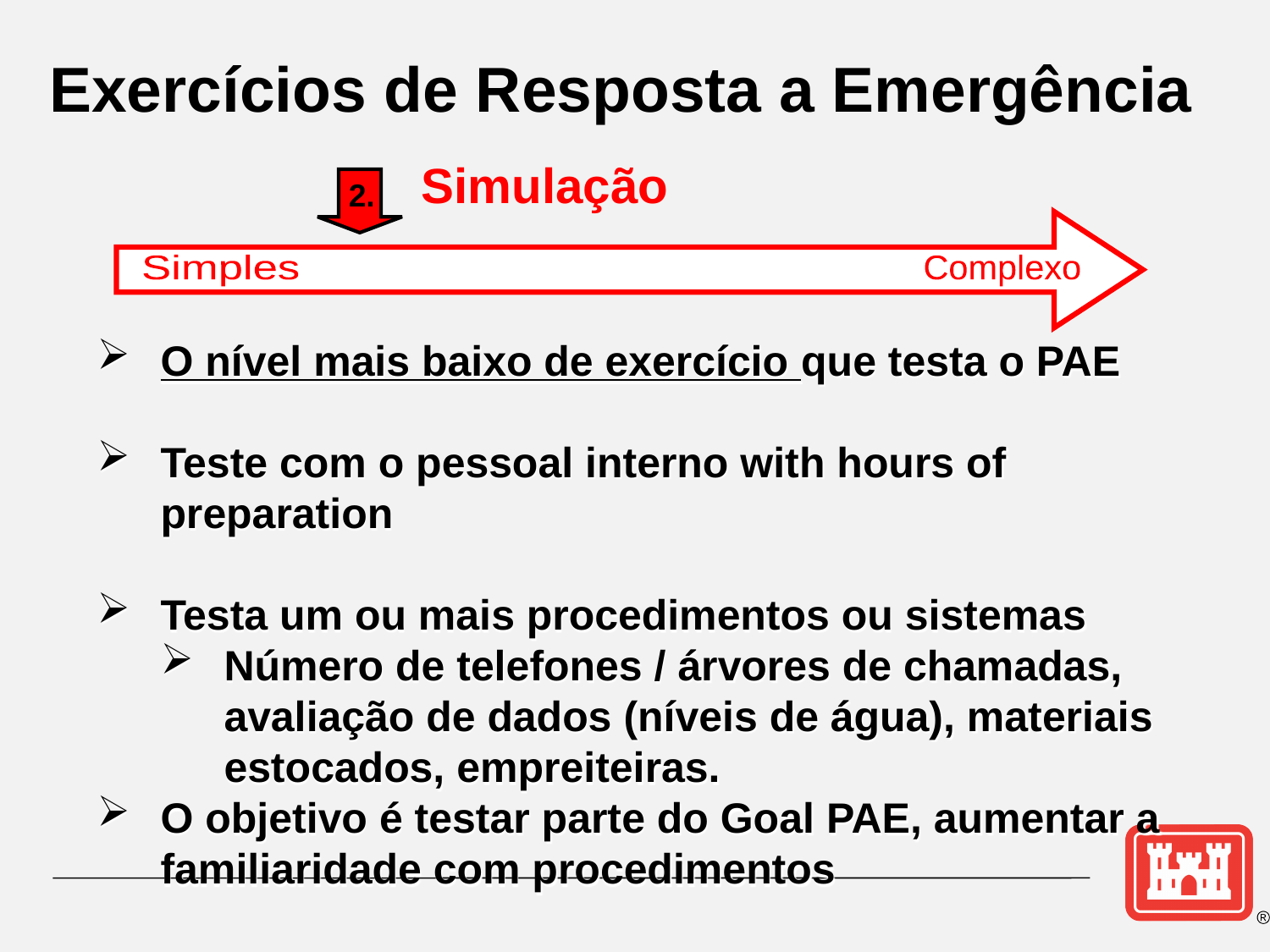

Exercícios de Resposta a Emergência
Simulação

2.

Simples
Complexo
O nível mais baixo de exercício que testa o PAE

Teste com o pessoal interno with hours of preparation

Testa um ou mais procedimentos ou sistemas
Número de telefones / árvores de chamadas, avaliação de dados (níveis de água), materiais estocados, empreiteiras.
O objetivo é testar parte do Goal PAE, aumentar a familiaridade com procedimentos